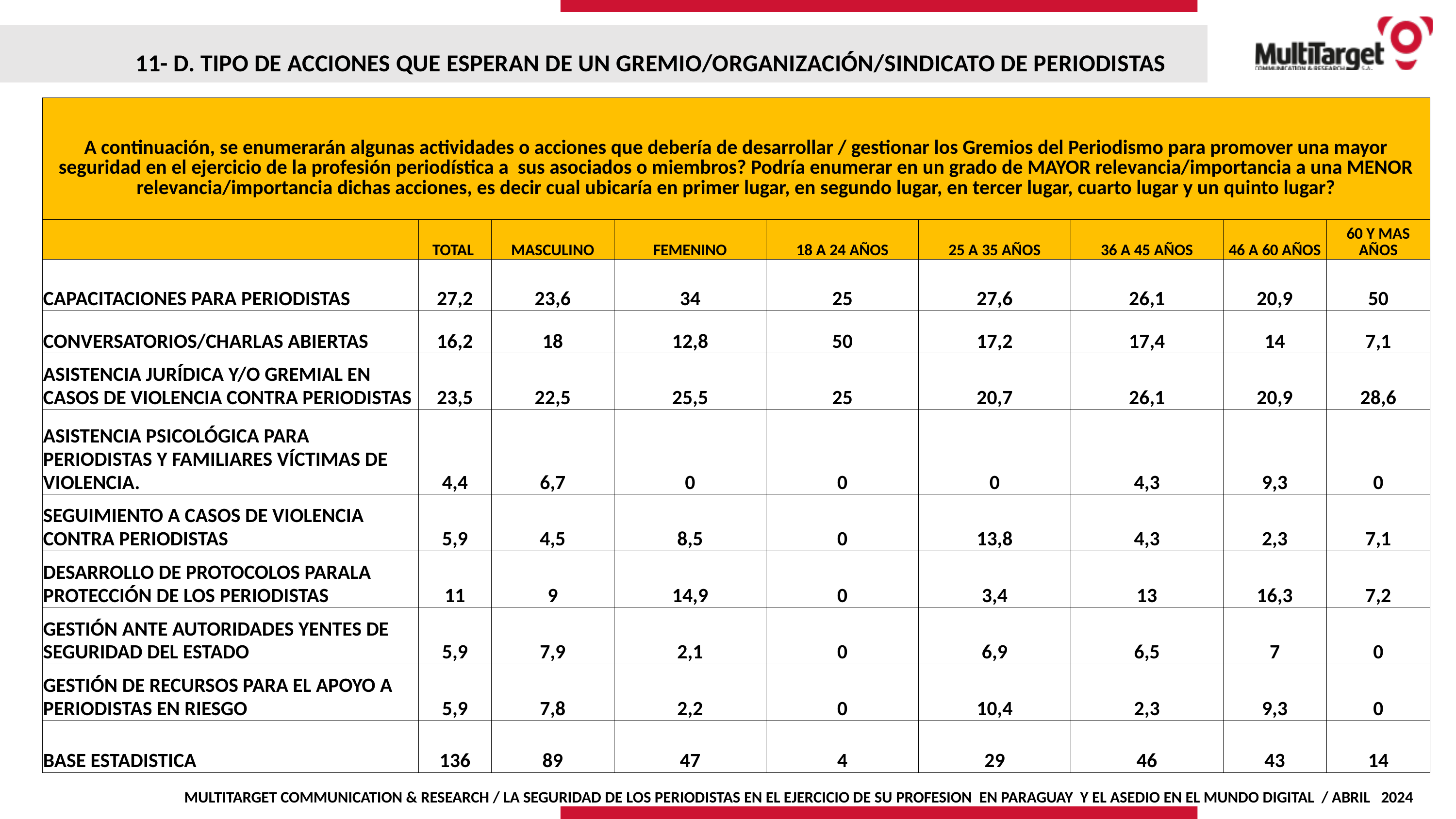

11- D. TIPO DE ACCIONES QUE ESPERAN DE UN GREMIO/ORGANIZACIÓN/SINDICATO DE PERIODISTAS
| A continuación, se enumerarán algunas actividades o acciones que debería de desarrollar / gestionar los Gremios del Periodismo para promover una mayor seguridad en el ejercicio de la profesión periodística a sus asociados o miembros? Podría enumerar en un grado de MAYOR relevancia/importancia a una MENOR relevancia/importancia dichas acciones, es decir cual ubicaría en primer lugar, en segundo lugar, en tercer lugar, cuarto lugar y un quinto lugar? |  |  |  |  |  |  |  |  |
| --- | --- | --- | --- | --- | --- | --- | --- | --- |
|  | TOTAL | MASCULINO | FEMENINO | 18 A 24 AÑOS | 25 A 35 AÑOS | 36 A 45 AÑOS | 46 A 60 AÑOS | 60 Y MAS AÑOS |
| CAPACITACIONES PARA PERIODISTAS | 27,2 | 23,6 | 34 | 25 | 27,6 | 26,1 | 20,9 | 50 |
| CONVERSATORIOS/CHARLAS ABIERTAS | 16,2 | 18 | 12,8 | 50 | 17,2 | 17,4 | 14 | 7,1 |
| ASISTENCIA JURÍDICA Y/O GREMIAL EN CASOS DE VIOLENCIA CONTRA PERIODISTAS | 23,5 | 22,5 | 25,5 | 25 | 20,7 | 26,1 | 20,9 | 28,6 |
| ASISTENCIA PSICOLÓGICA PARA PERIODISTAS Y FAMILIARES VÍCTIMAS DE VIOLENCIA. | 4,4 | 6,7 | 0 | 0 | 0 | 4,3 | 9,3 | 0 |
| SEGUIMIENTO A CASOS DE VIOLENCIA CONTRA PERIODISTAS | 5,9 | 4,5 | 8,5 | 0 | 13,8 | 4,3 | 2,3 | 7,1 |
| DESARROLLO DE PROTOCOLOS PARALA PROTECCIÓN DE LOS PERIODISTAS | 11 | 9 | 14,9 | 0 | 3,4 | 13 | 16,3 | 7,2 |
| GESTIÓN ANTE AUTORIDADES YENTES DE SEGURIDAD DEL ESTADO | 5,9 | 7,9 | 2,1 | 0 | 6,9 | 6,5 | 7 | 0 |
| GESTIÓN DE RECURSOS PARA EL APOYO A PERIODISTAS EN RIESGO | 5,9 | 7,8 | 2,2 | 0 | 10,4 | 2,3 | 9,3 | 0 |
| BASE ESTADISTICA | 136 | 89 | 47 | 4 | 29 | 46 | 43 | 14 |
MULTITARGET COMMUNICATION & RESEARCH / LA SEGURIDAD DE LOS PERIODISTAS EN EL EJERCICIO DE SU PROFESION  EN PARAGUAY  Y EL ASEDIO EN EL MUNDO DIGITAL  / ABRIL   2024